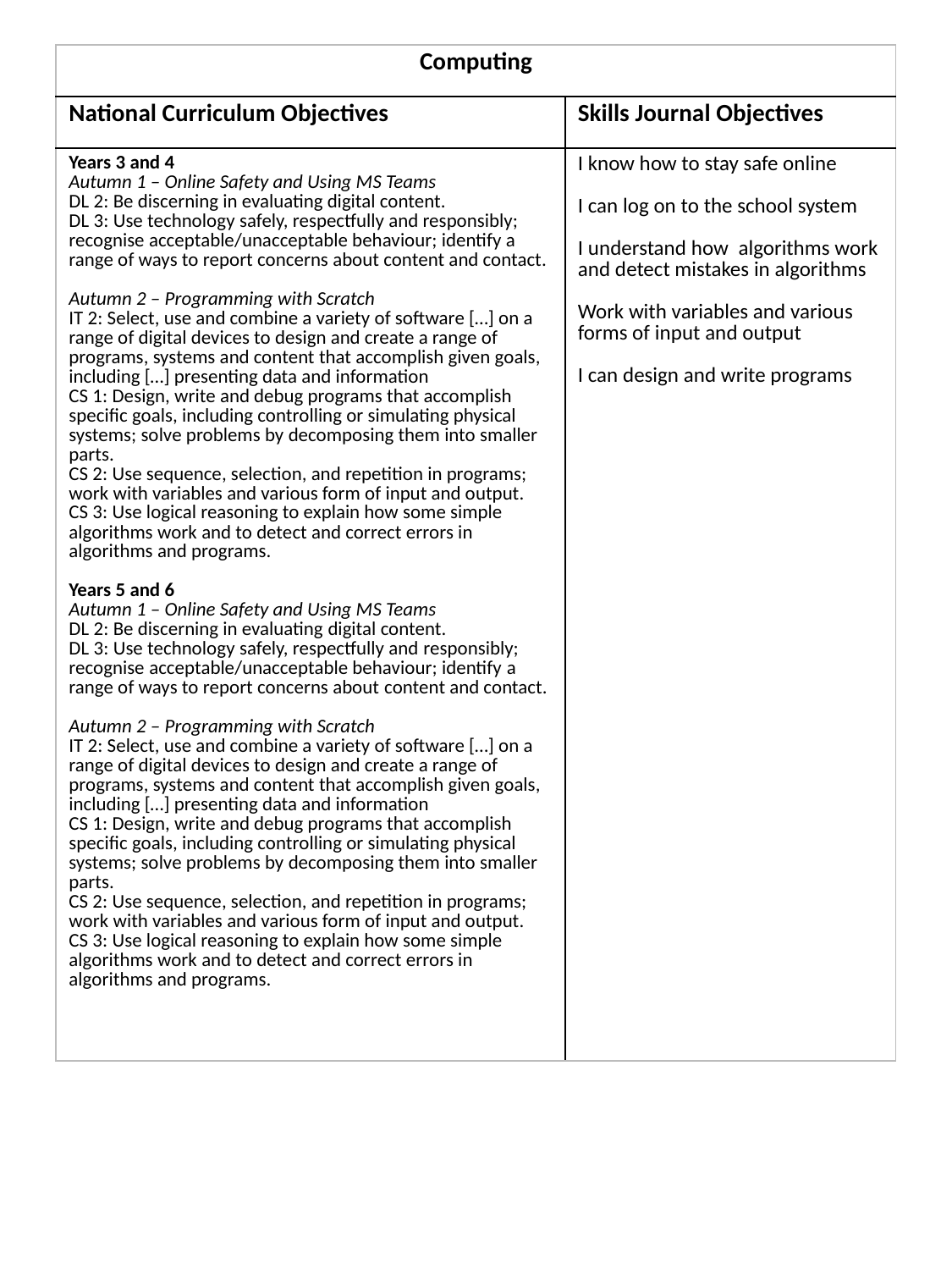

| Computing |  |
| --- | --- |
| National Curriculum Objectives | Skills Journal Objectives |
| Years 3 and 4  Autumn 1 – Online Safety and Using MS Teams DL 2: Be discerning in evaluating digital content. DL 3: Use technology safely, respectfully and responsibly; recognise acceptable/unacceptable behaviour; identify a range of ways to report concerns about content and contact. Autumn 2 – Programming with Scratch IT 2: Select, use and combine a variety of software […] on a range of digital devices to design and create a range of programs, systems and content that accomplish given goals, including […] presenting data and information CS 1: Design, write and debug programs that accomplish specific goals, including controlling or simulating physical systems; solve problems by decomposing them into smaller parts.   CS 2: Use sequence, selection, and repetition in programs; work with variables and various form of input and output. CS 3: Use logical reasoning to explain how some simple algorithms work and to detect and correct errors in algorithms and programs. Years 5 and 6  Autumn 1 – Online Safety and Using MS Teams DL 2: Be discerning in evaluating digital content. DL 3: Use technology safely, respectfully and responsibly; recognise acceptable/unacceptable behaviour; identify a range of ways to report concerns about content and contact. Autumn 2 – Programming with Scratch IT 2: Select, use and combine a variety of software […] on a range of digital devices to design and create a range of programs, systems and content that accomplish given goals, including […] presenting data and information CS 1: Design, write and debug programs that accomplish specific goals, including controlling or simulating physical systems; solve problems by decomposing them into smaller parts.   CS 2: Use sequence, selection, and repetition in programs; work with variables and various form of input and output. CS 3: Use logical reasoning to explain how some simple algorithms work and to detect and correct errors in algorithms and programs. | I know how to stay safe online  I can log on to the school system I understand how  algorithms work and detect mistakes in algorithms     Work with variables and various forms of input and output     I can design and write programs |